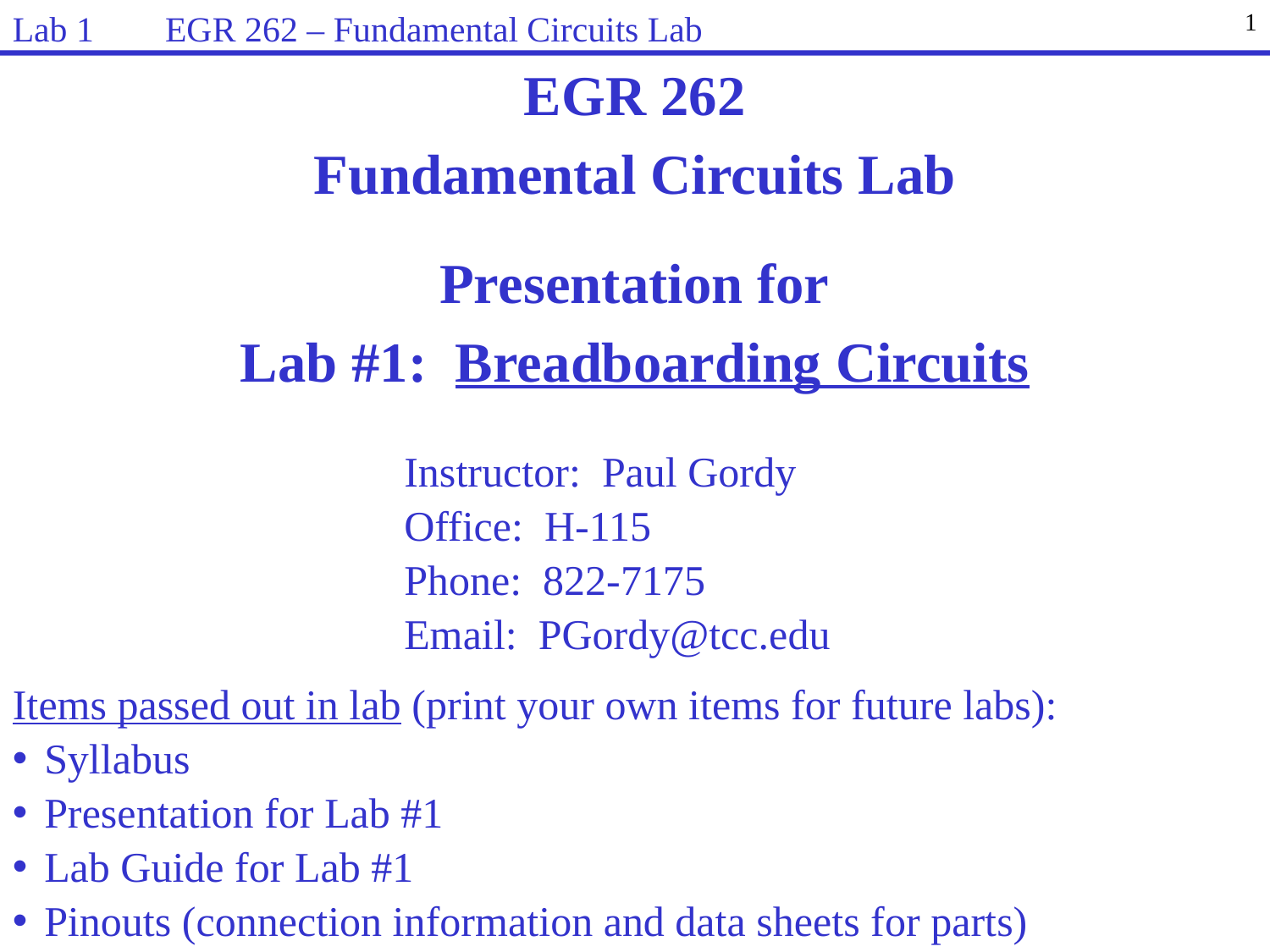

Lab 1        EGR 262 – Fundamental Circuits Lab
1
EGR 262
Fundamental Circuits Lab

Presentation for
Lab #1:  Breadboarding Circuits

Instructor:  Paul Gordy
Office:  H-115
Phone:  822-7175
Email:  PGordy@tcc.edu
Items passed out in lab (print your own items for future labs):
Syllabus
Presentation for Lab #1
Lab Guide for Lab #1
Pinouts (connection information and data sheets for parts)